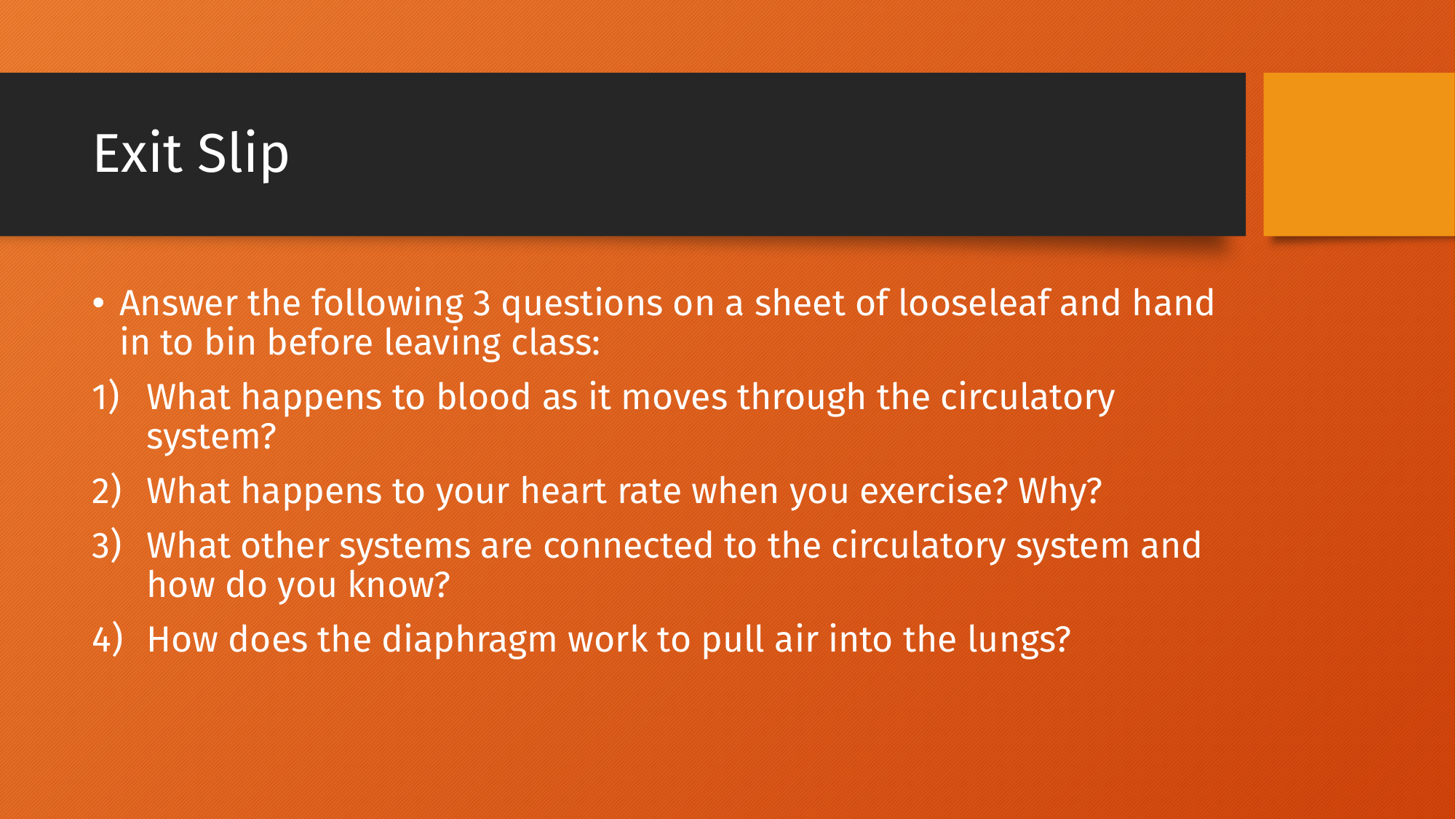

# Exit Slip
Answer the following 3 questions on a sheet of looseleaf and hand in to bin before leaving class:
What happens to blood as it moves through the circulatory system?
What happens to your heart rate when you exercise? Why?
What other systems are connected to the circulatory system and how do you know?
How does the diaphragm work to pull air into the lungs?